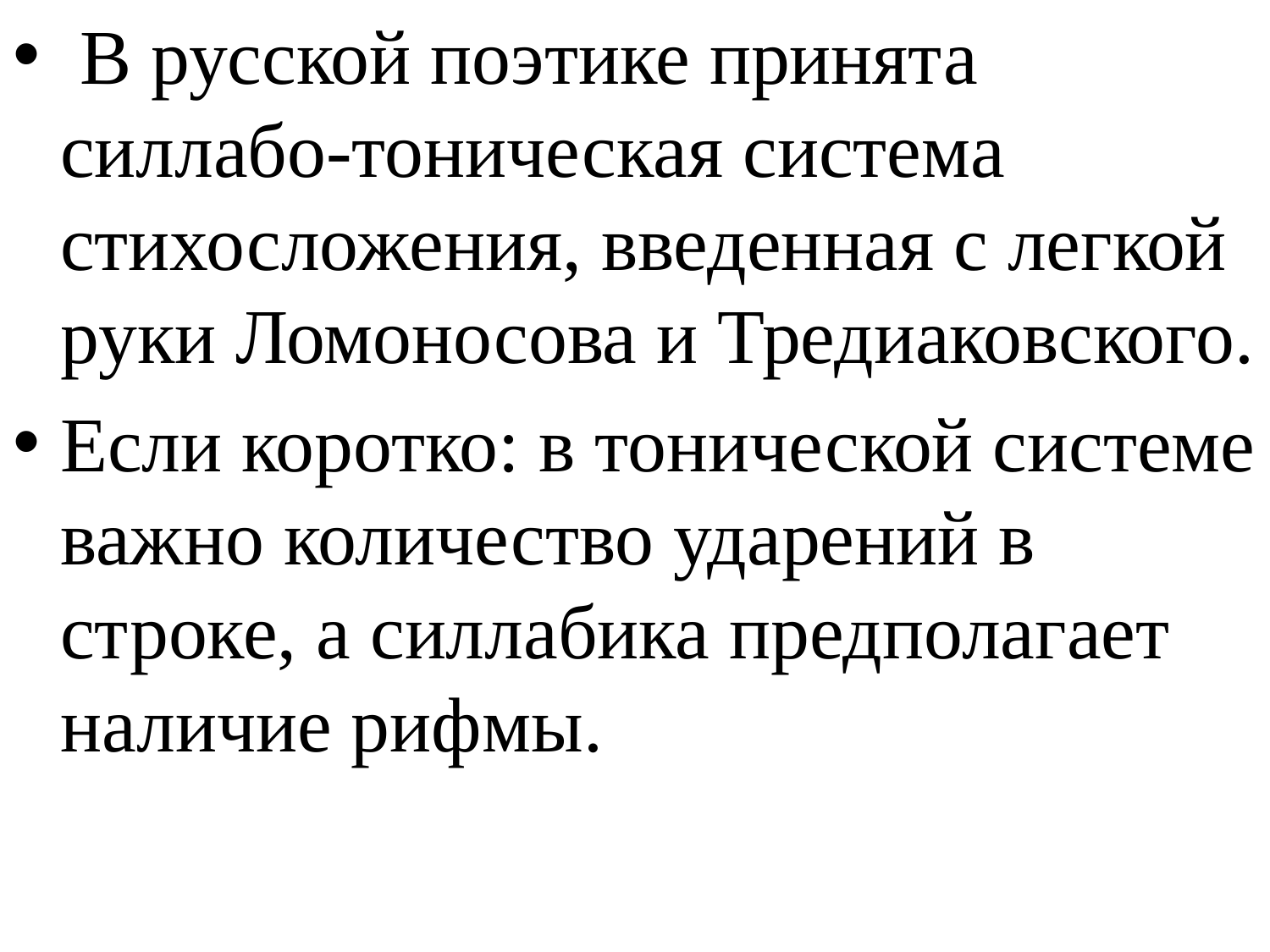

В русской поэтике принята силлабо-тоническая система стихосложения, введенная с легкой руки Ломоносова и Тредиаковского.
Если коротко: в тонической системе важно количество ударений в строке, а силлабика предполагает наличие рифмы.